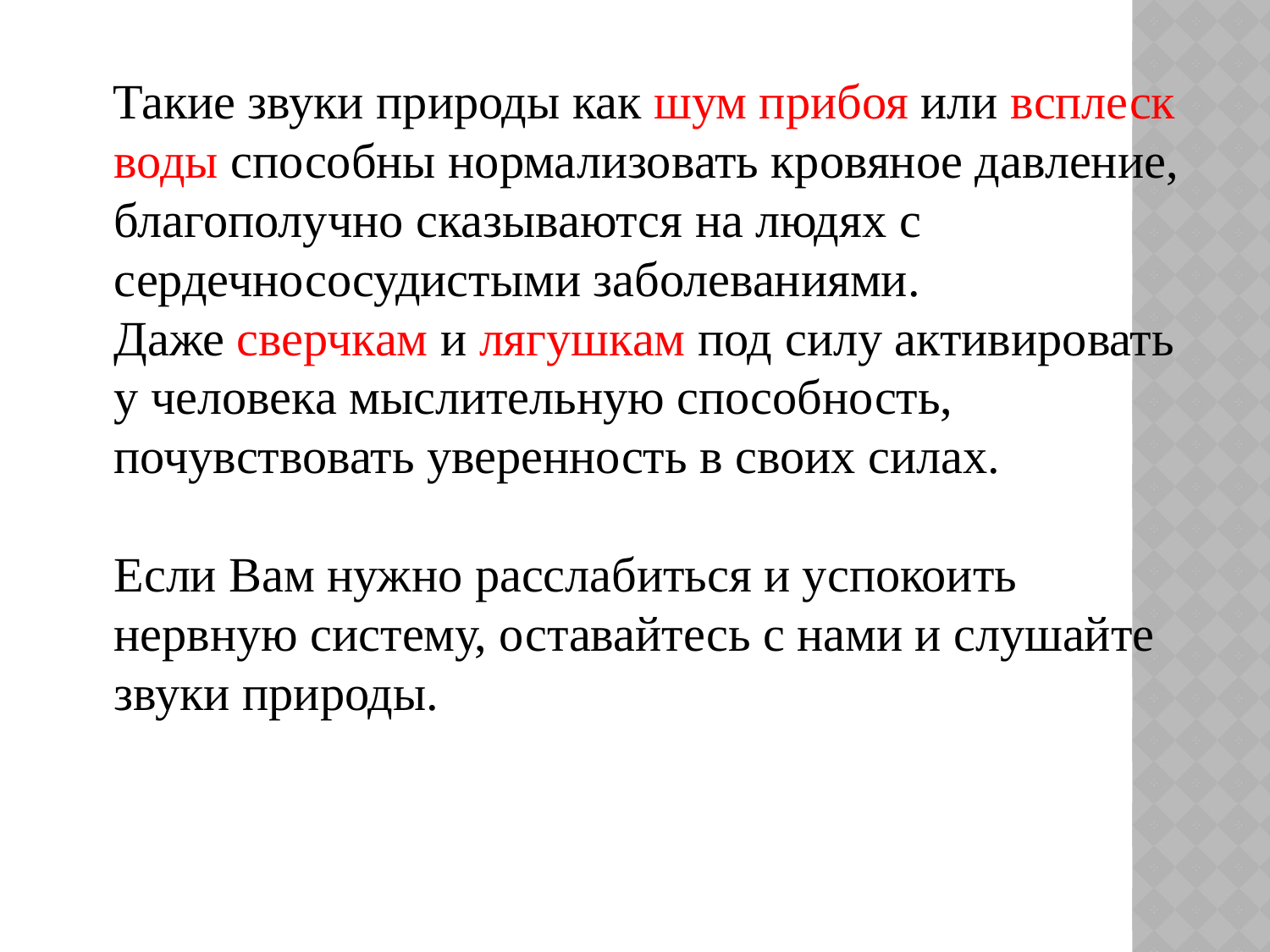

#
   Такие звуки природы как шум прибоя или всплеск воды способны нормализовать кровяное давление, благополучно сказываются на людях с сердечнососудистыми заболеваниями.
Даже сверчкам и лягушкам под силу активировать у человека мыслительную способность, почувствовать уверенность в своих силах.
Если Вам нужно расслабиться и успокоить нервную систему, оставайтесь с нами и слушайте звуки природы.